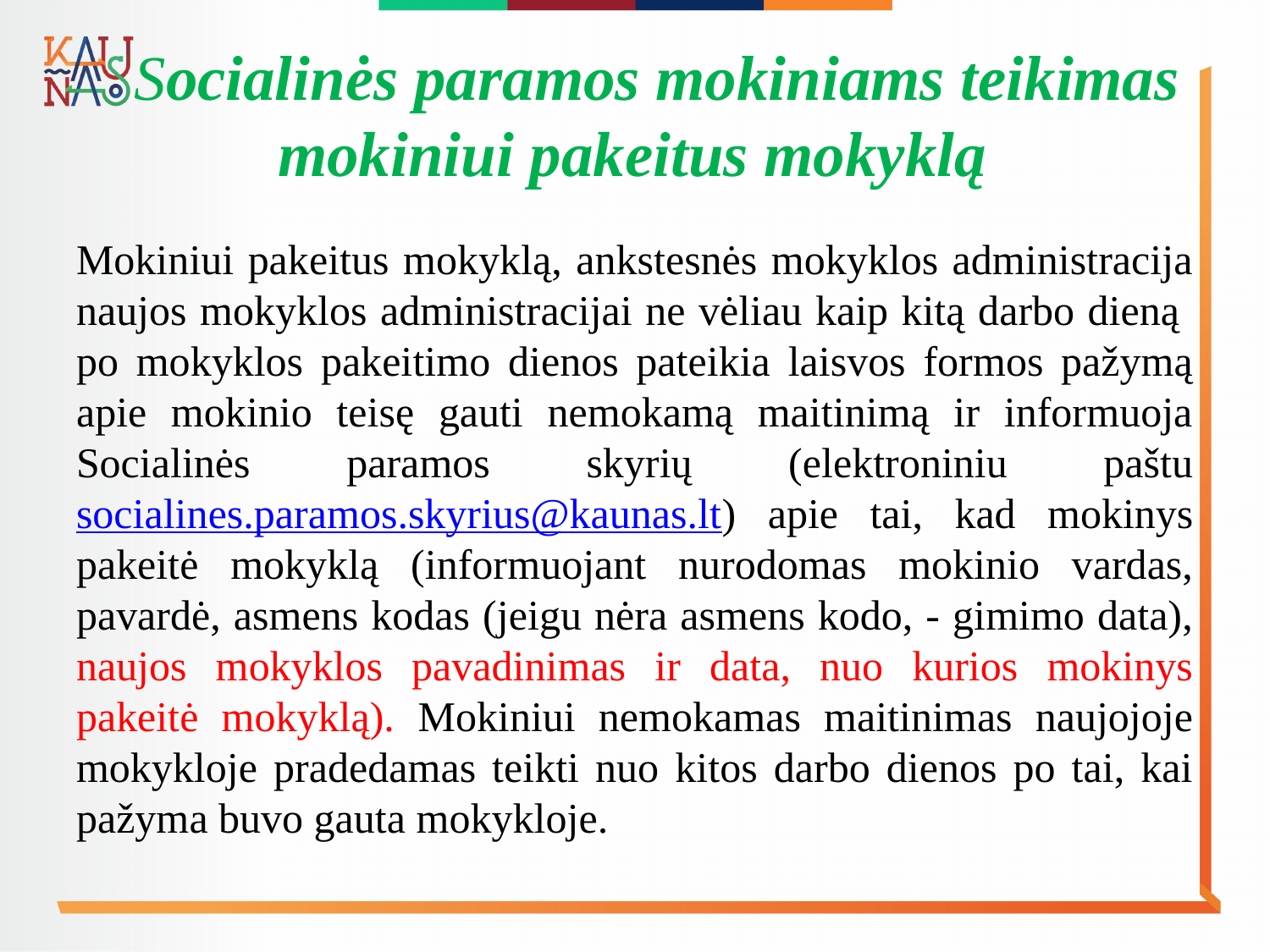

# Socialinės paramos mokiniams teikimas mokiniui pakeitus mokyklą
Mokiniui pakeitus mokyklą, ankstesnės mokyklos administracija naujos mokyklos administracijai ne vėliau kaip kitą darbo dieną  po mokyklos pakeitimo dienos pateikia laisvos formos pažymą apie mokinio teisę gauti nemokamą maitinimą ir informuoja Socialinės paramos skyrių (elektroniniu paštu socialines.paramos.skyrius@kaunas.lt) apie tai, kad mokinys pakeitė mokyklą (informuojant nurodomas mokinio vardas, pavardė, asmens kodas (jeigu nėra asmens kodo, - gimimo data), naujos mokyklos pavadinimas ir data, nuo kurios mokinys pakeitė mokyklą). Mokiniui nemokamas maitinimas naujojoje mokykloje pradedamas teikti nuo kitos darbo dienos po tai, kai pažyma buvo gauta mokykloje.